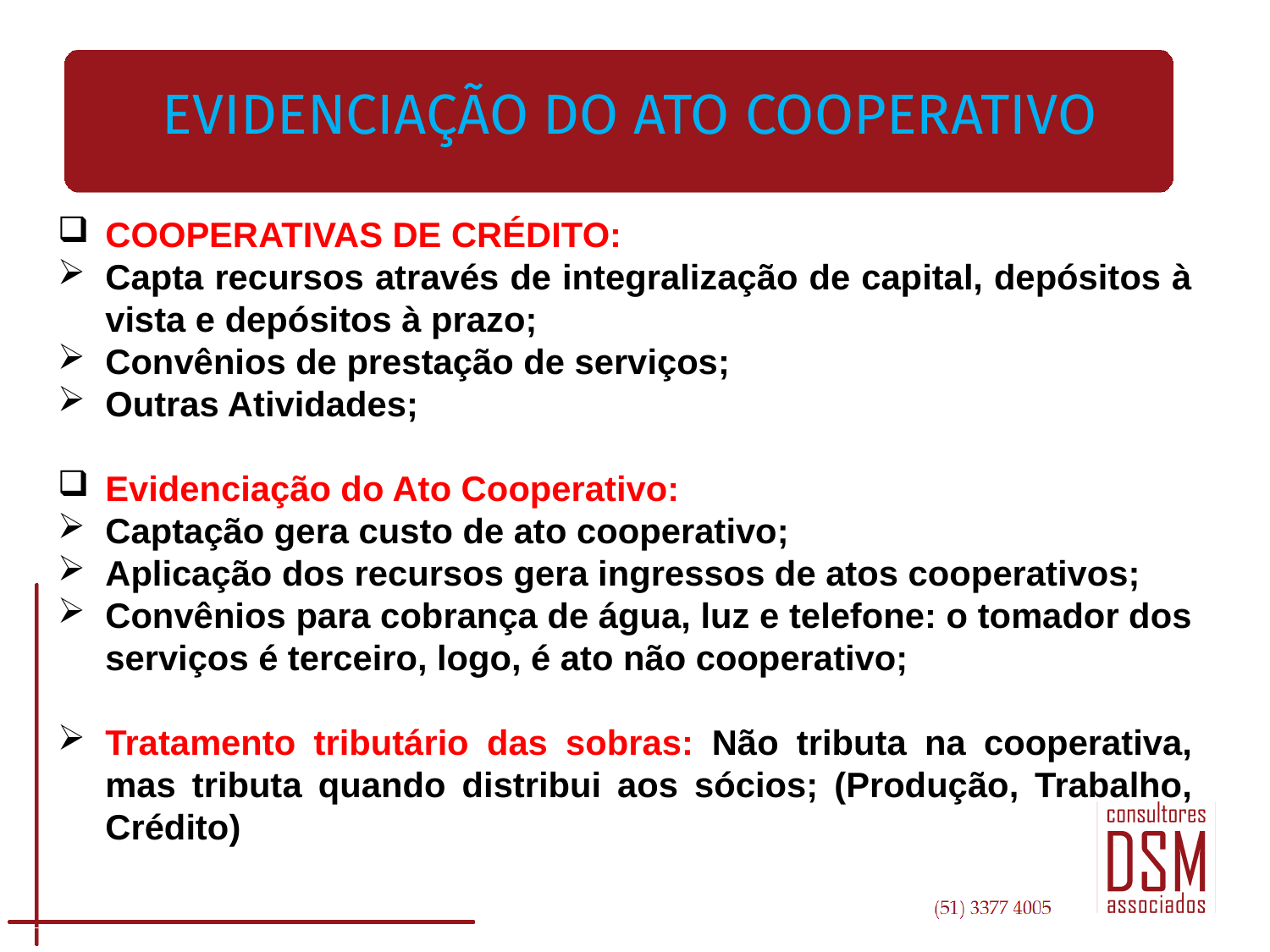

# EVIDENCIAÇÃO DO ATO COOPERATIVO
COOPERATIVAS DE CRÉDITO:
Capta recursos através de integralização de capital, depósitos à vista e depósitos à prazo;
Convênios de prestação de serviços;
Outras Atividades;

Evidenciação do Ato Cooperativo:
Captação gera custo de ato cooperativo;
Aplicação dos recursos gera ingressos de atos cooperativos;
Convênios para cobrança de água, luz e telefone: o tomador dos serviços é terceiro, logo, é ato não cooperativo;

Tratamento tributário das sobras: Não tributa na cooperativa, mas tributa quando distribui aos sócios; (Produção, Trabalho, Crédito)